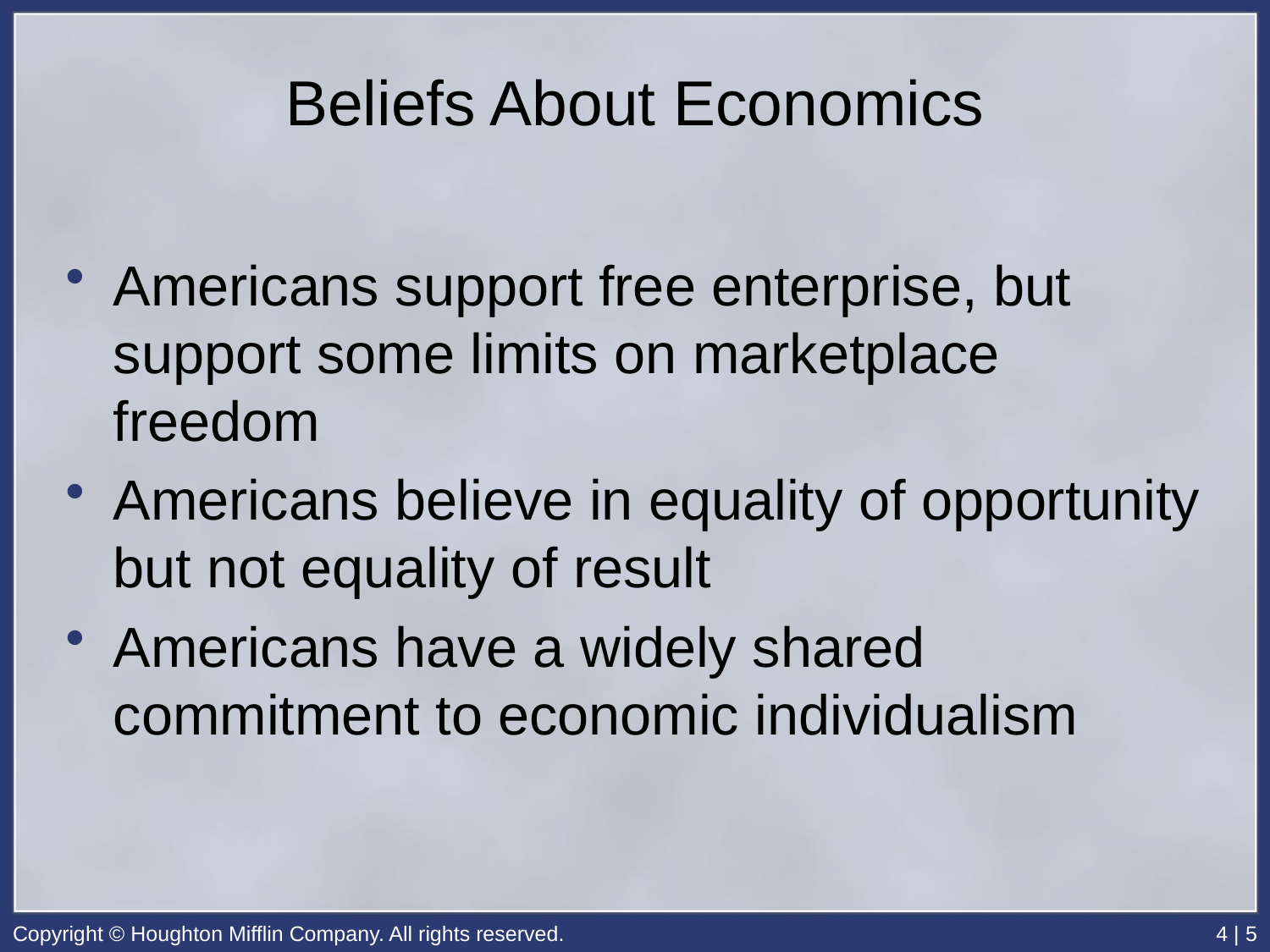

# Beliefs About Economics
Americans support free enterprise, but support some limits on marketplace freedom
Americans believe in equality of opportunity but not equality of result
Americans have a widely shared commitment to economic individualism
Copyright © Houghton Mifflin Company. All rights reserved.
4 | 5